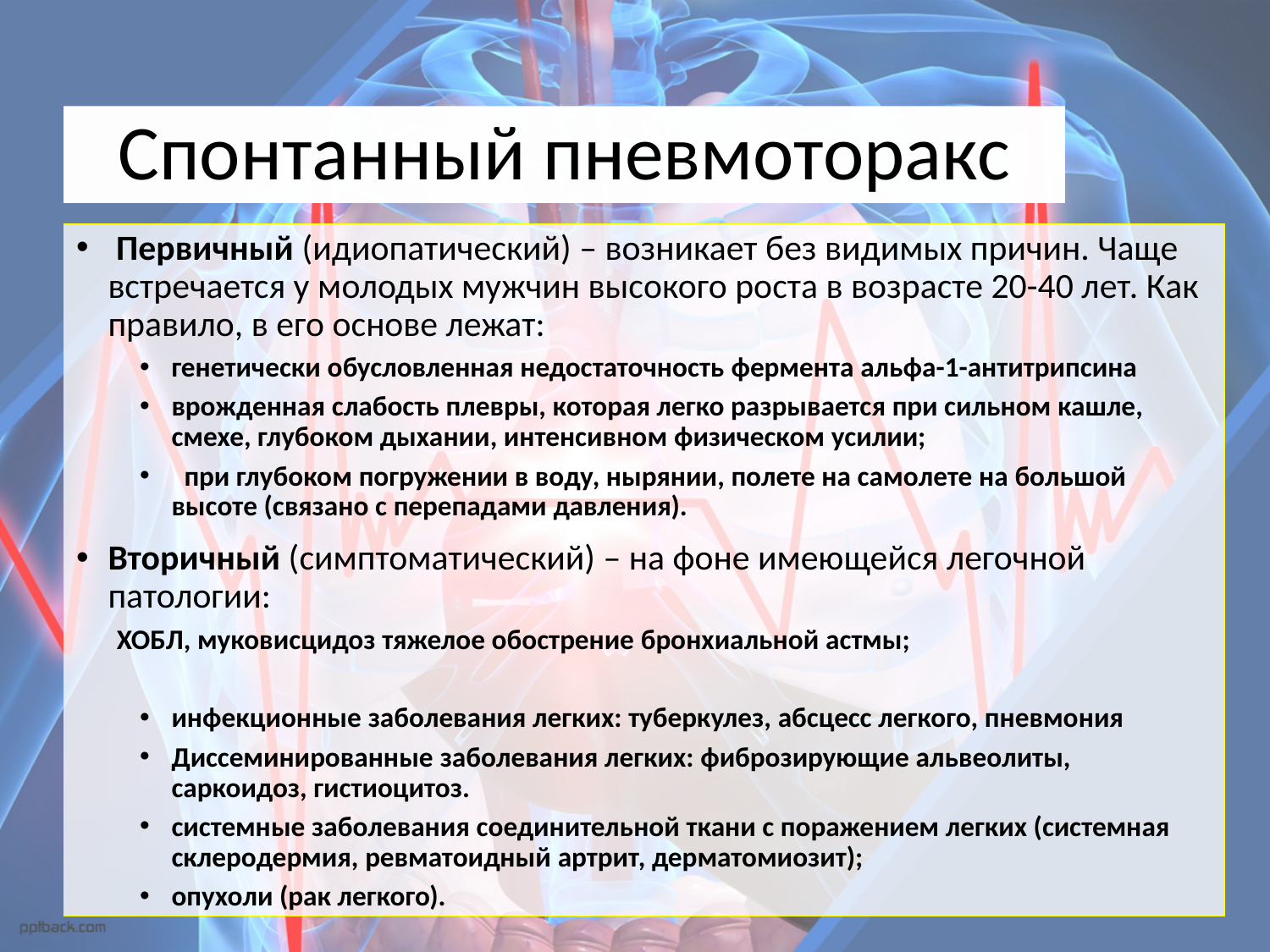

# Спонтанный пневмоторакс
 Первичный (идиопатический) – возникает без видимых причин. Чаще встречается у молодых мужчин высокого роста в возрасте 20-40 лет. Как правило, в его основе лежат:
генетически обусловленная недостаточность фермента альфа-1-антитрипсина
врожденная слабость плевры, которая легко разрывается при сильном кашле, смехе, глубоком дыхании, интенсивном физическом усилии;
  при глубоком погружении в воду, нырянии, полете на самолете на большой высоте (связано с перепадами давления).
Вторичный (симптоматический) – на фоне имеющейся легочной патологии:
ХОБЛ, муковисцидоз тяжелое обострение бронхиальной астмы;

инфекционные заболевания легких: туберкулез, абсцесс легкого, пневмония
Диссеминированные заболевания легких: фиброзирующие альвеолиты,  саркоидоз, гистиоцитоз.
системные заболевания соединительной ткани с поражением легких (системная склеродермия, ревматоидный артрит, дерматомиозит);
опухоли (рак легкого).